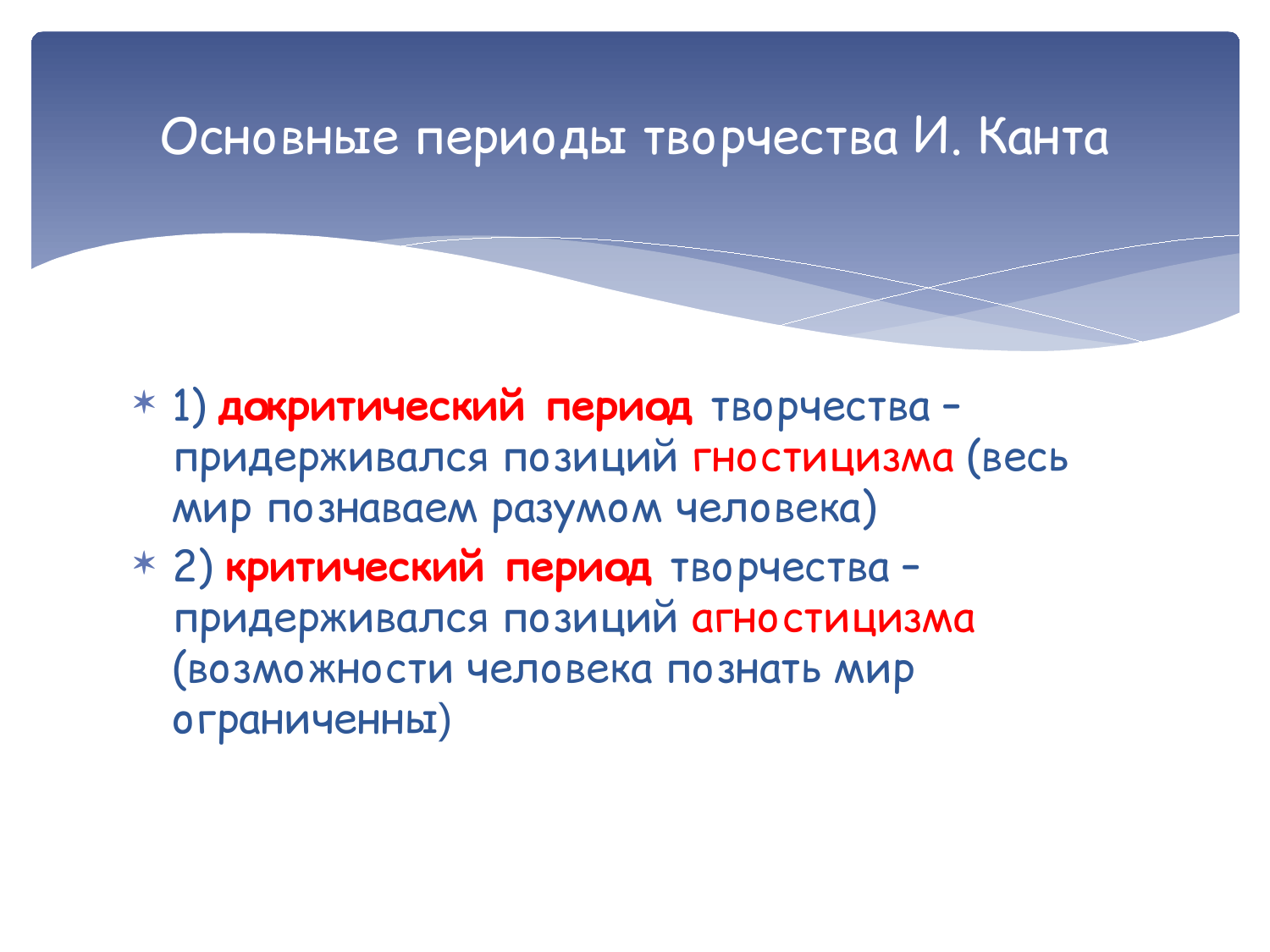

# Основные периоды творчества И. Канта
1) докритический период творчества – придерживался позиций гностицизма (весь мир познаваем разумом человека)
2) критический период творчества – придерживался позиций агностицизма (возможности человека познать мир ограниченны)